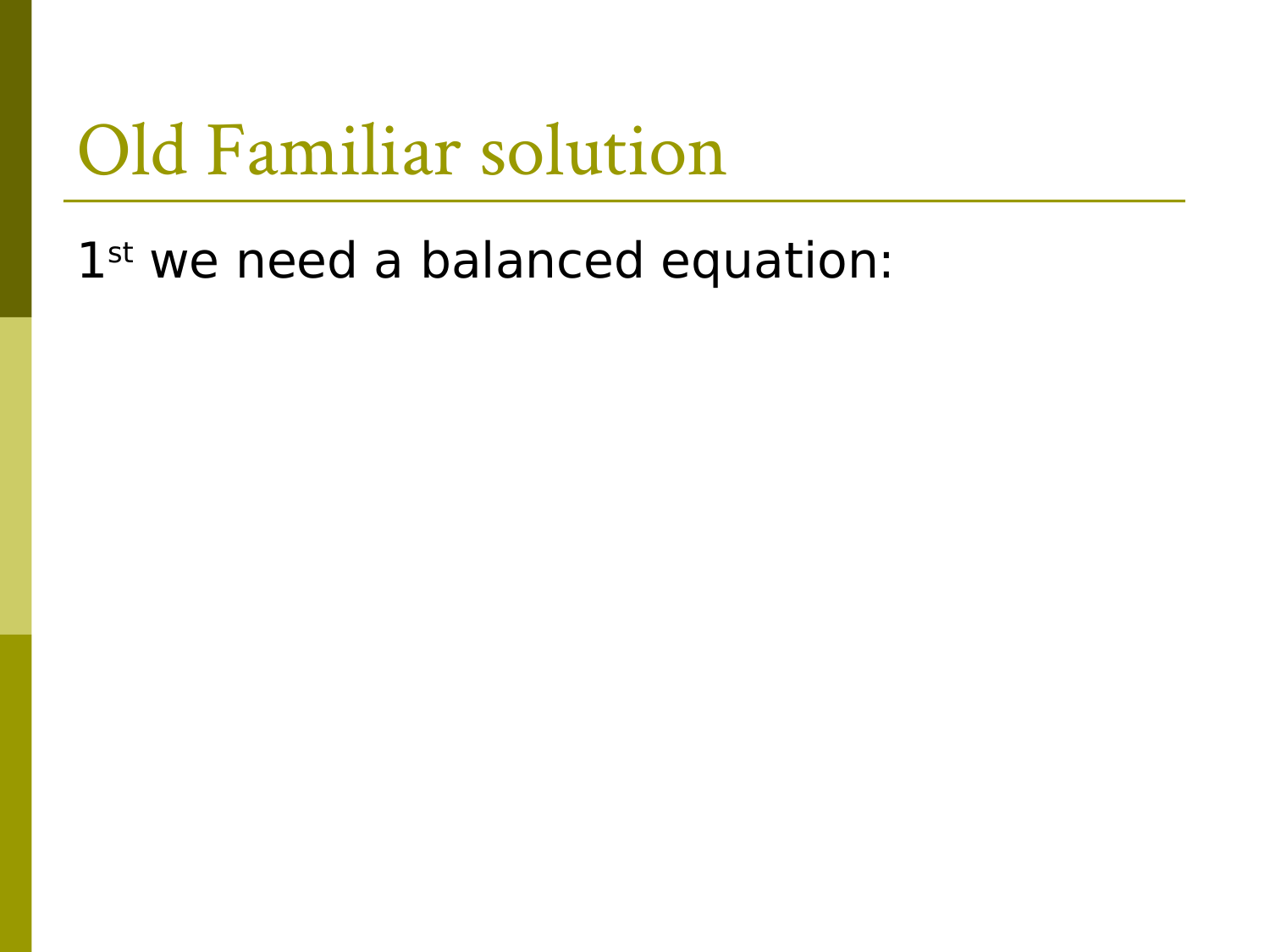

# Old Familiar solution
1st we need a balanced equation: